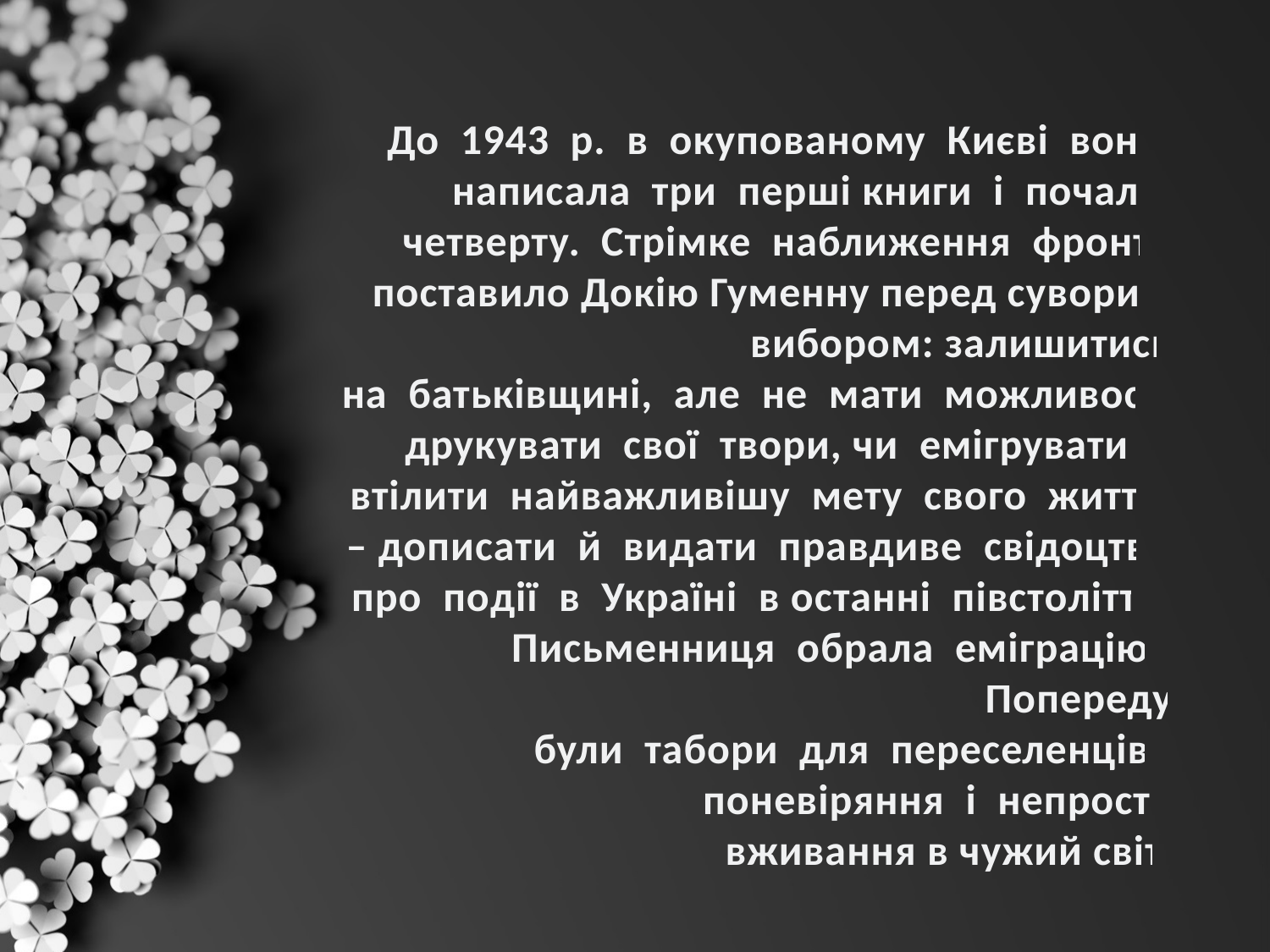

До  1943  р.  в  окупованому  Києві  вона  написала  три  перші книги  і  почала  четверту.  Стрімке  наближення  фронту поставило Докію Гуменну перед суворим вибором: залишитись
на  батьківщині,  але  не  мати  можливості  друкувати  свої  твори, чи  емігрувати  і  втілити  найважливішу  мету  свого  життя  – дописати  й  видати  правдиве  свідоцтво  про  події  в  Україні  в останні  півстоліття.  Письменниця  обрала  еміграцію.  Попереду
були  табори  для  переселенців,  поневіряння  і  непросте
вживання в чужий світ.